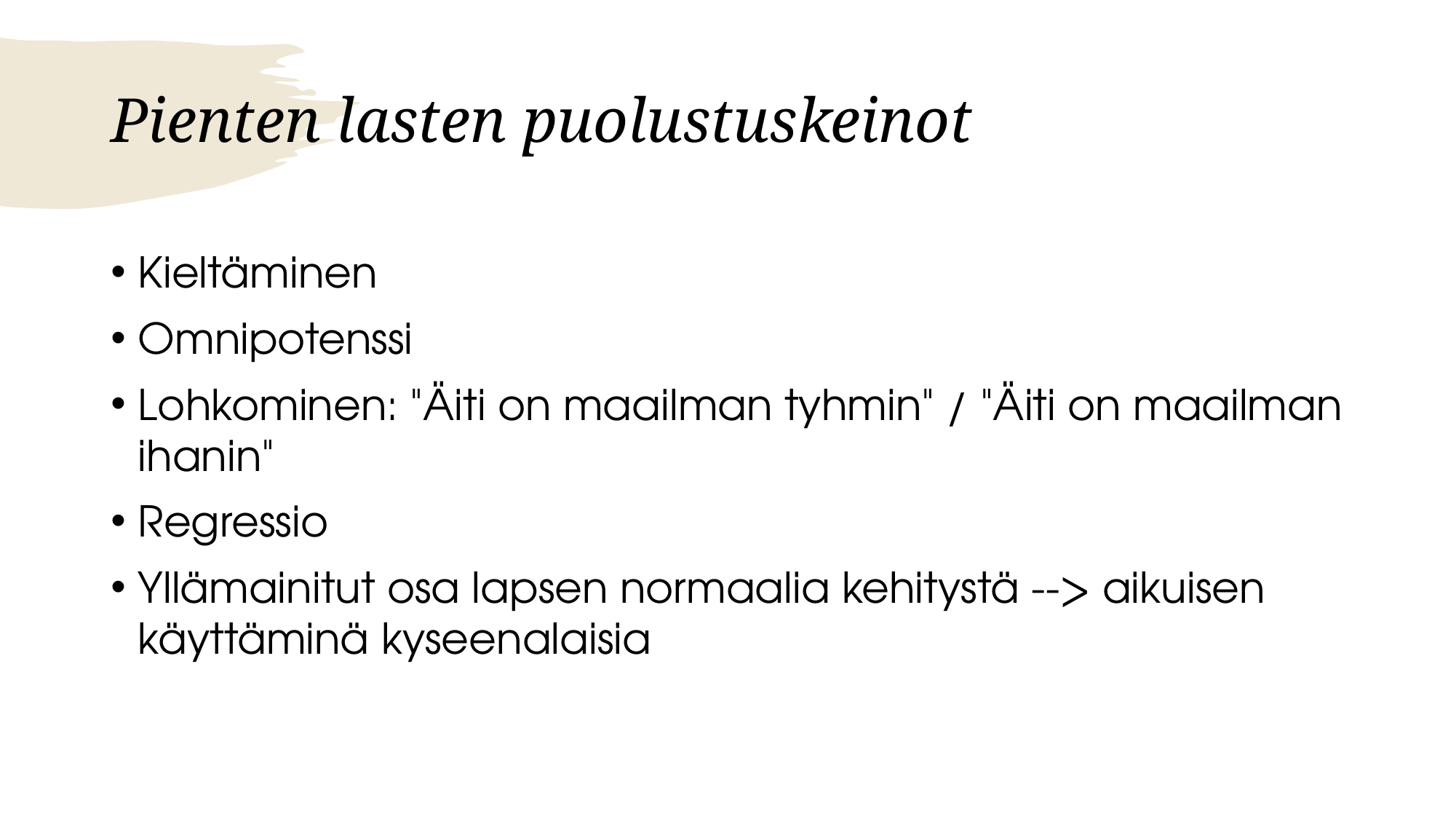

# Pienten lasten puolustuskeinot
Kieltäminen
Omnipotenssi
Lohkominen: "Äiti on maailman tyhmin" / "Äiti on maailman ihanin"
Regressio
Yllämainitut osa lapsen normaalia kehitystä --> aikuisen käyttäminä kyseenalaisia